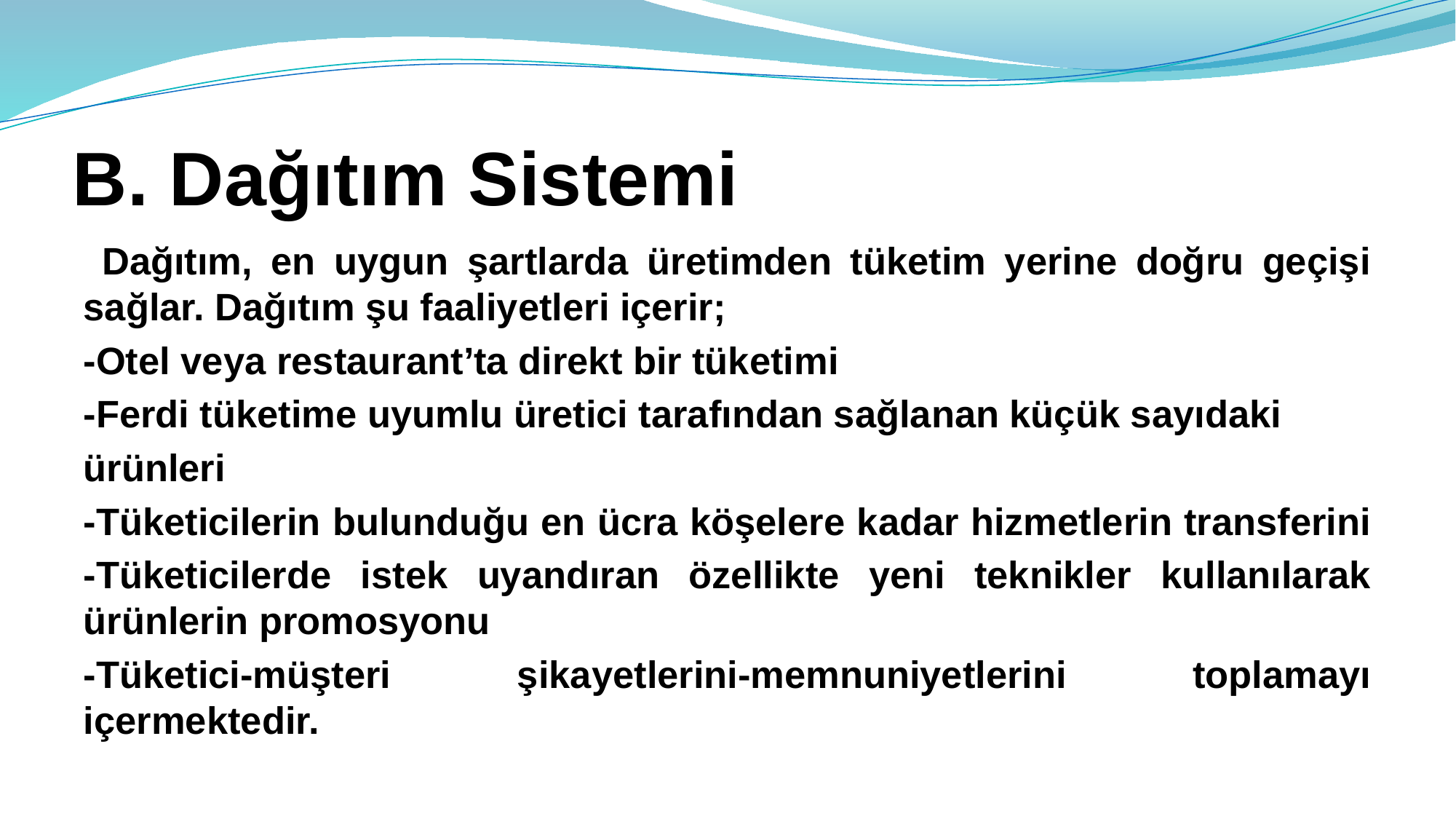

# B. Dağıtım Sistemi
 Dağıtım, en uygun şartlarda üretimden tüketim yerine doğru geçişi sağlar. Dağıtım şu faaliyetleri içerir;
-Otel veya restaurant’ta direkt bir tüketimi
-Ferdi tüketime uyumlu üretici tarafından sağlanan küçük sayıdaki
ürünleri
-Tüketicilerin bulunduğu en ücra köşelere kadar hizmetlerin transferini
-Tüketicilerde istek uyandıran özellikte yeni teknikler kullanılarak ürünlerin promosyonu
-Tüketici-müşteri şikayetlerini-memnuniyetlerini toplamayı içermektedir.